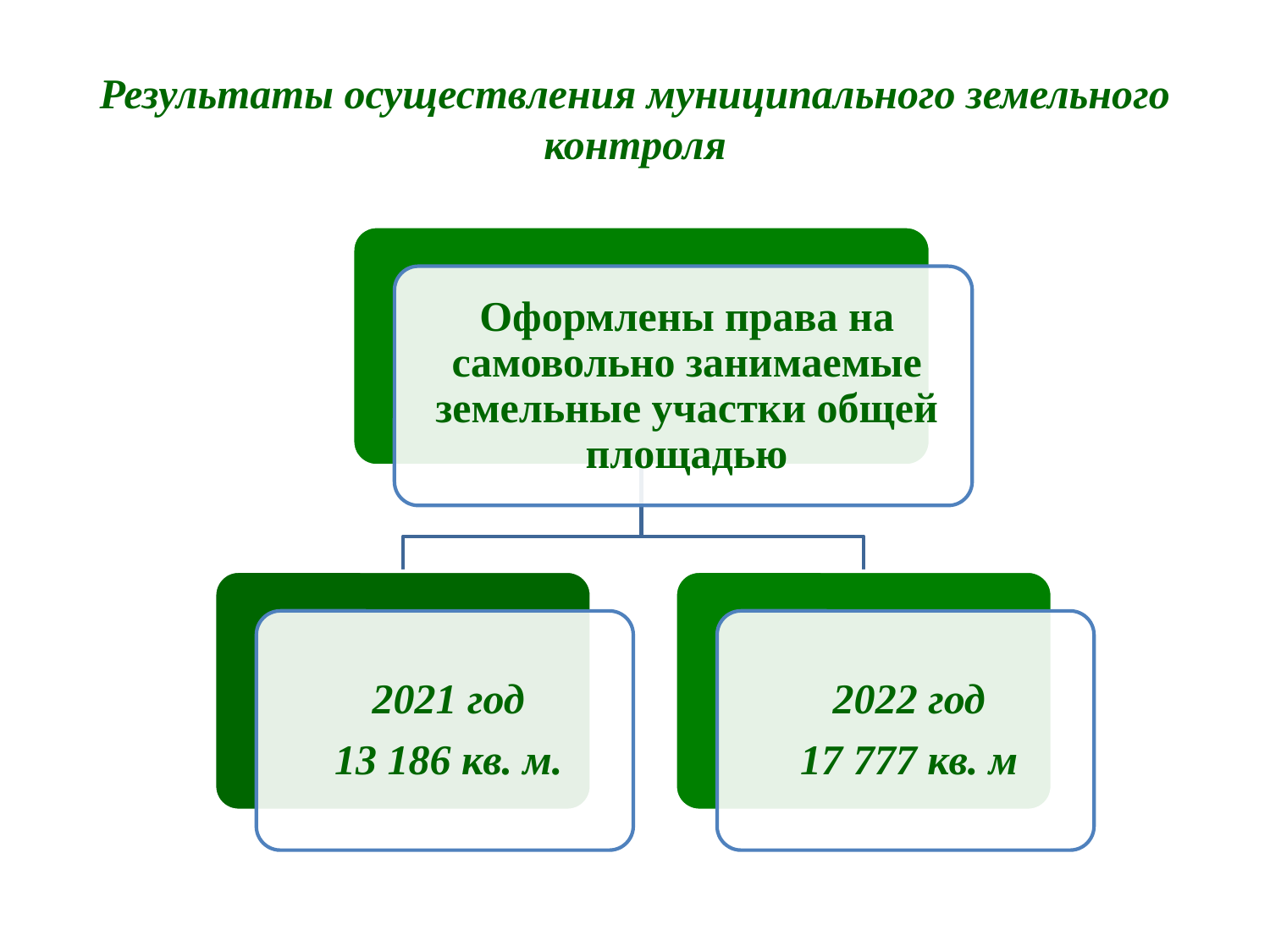

# Результаты осуществления муниципального земельного контроля
Оформлены права на самовольно занимаемые земельные участки общей площадью
2021 год
13 186 кв. м.
2022 год
17 777 кв. м